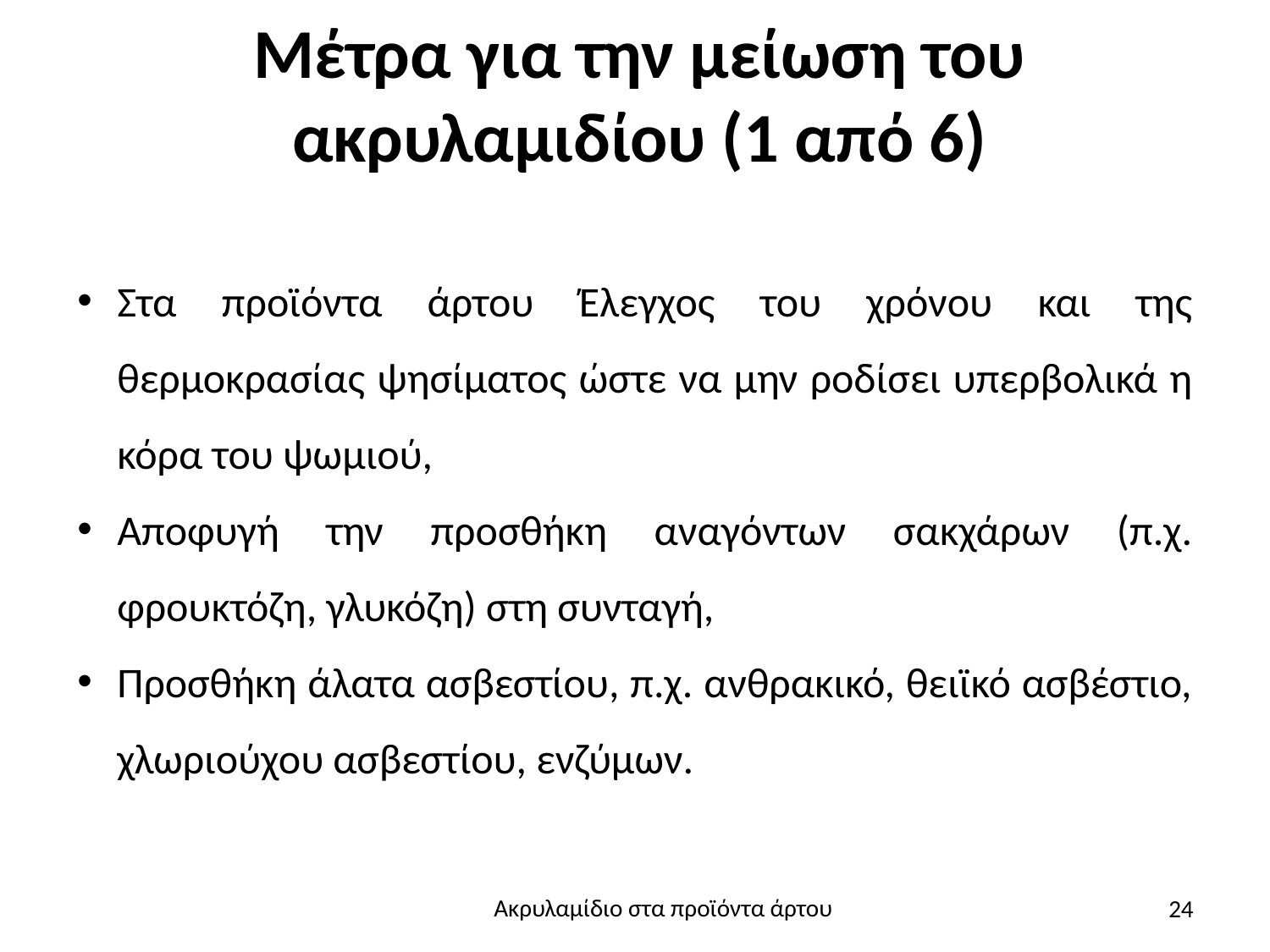

# Μέτρα για την µείωση του ακρυλαµιδίου (1 από 6)
Στα προϊόντα άρτου Έλεγχος του χρόνου και της θερμοκρασίας ψησίματος ώστε να µην ροδίσει υπερβολικά η κόρα του ψωμιού,
Αποφυγή την προσθήκη αναγόντων σακχάρων (π.χ. φρουκτόζη, γλυκόζη) στη συνταγή,
Προσθήκη άλατα ασβεστίου, π.χ. ανθρακικό, θειϊκό ασβέστιο, χλωριούχου ασβεστίου, ενζύμων.
24
Ακρυλαμίδιο στα προϊόντα άρτου